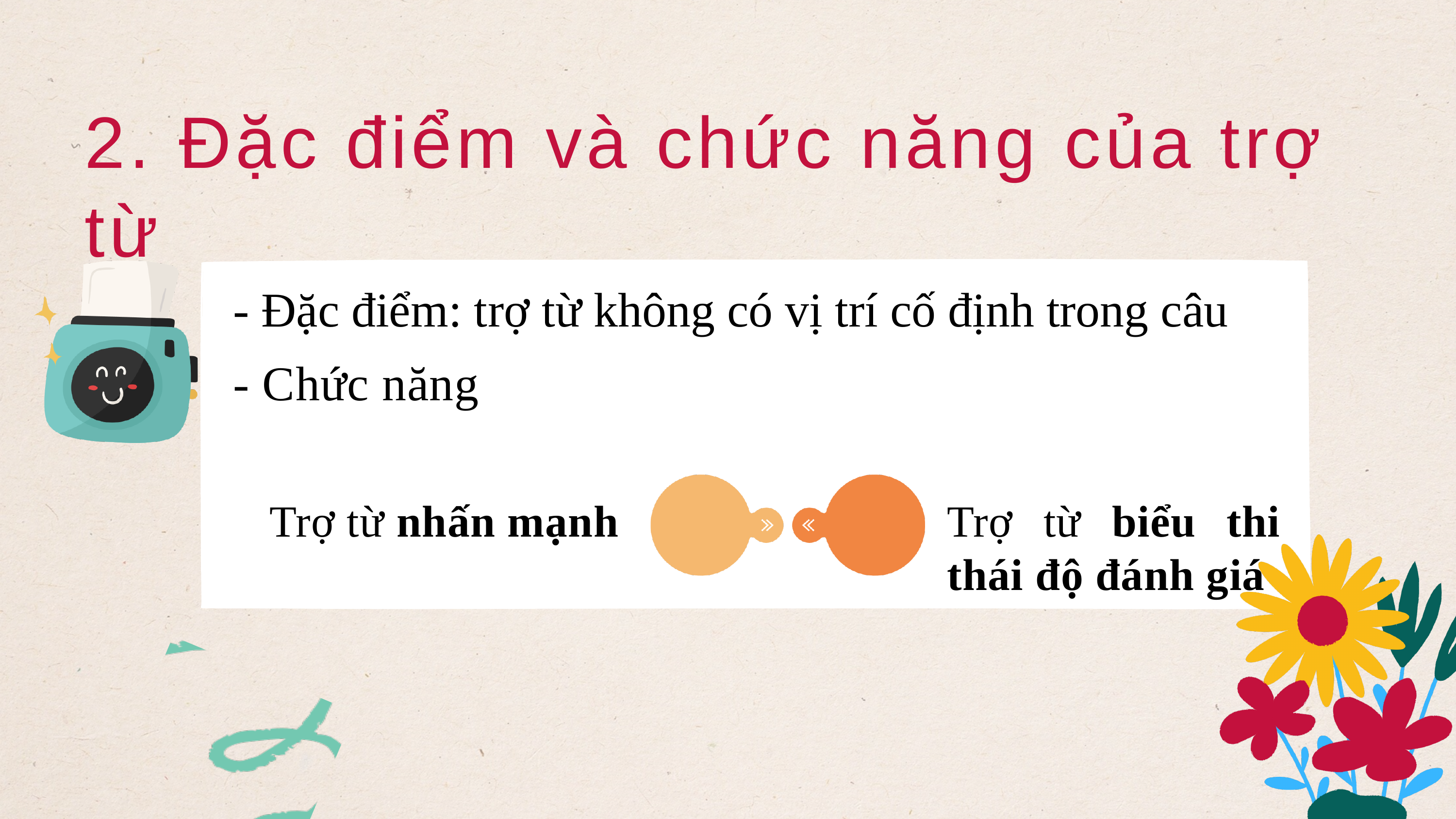

2. Đặc điểm và chức năng của trợ từ

- Đặc điểm: trợ từ không có vị trí cố định trong câu
- Chức năng

Trợ từ nhấn mạnh
Trợ từ biểu thi thái độ đánh giá